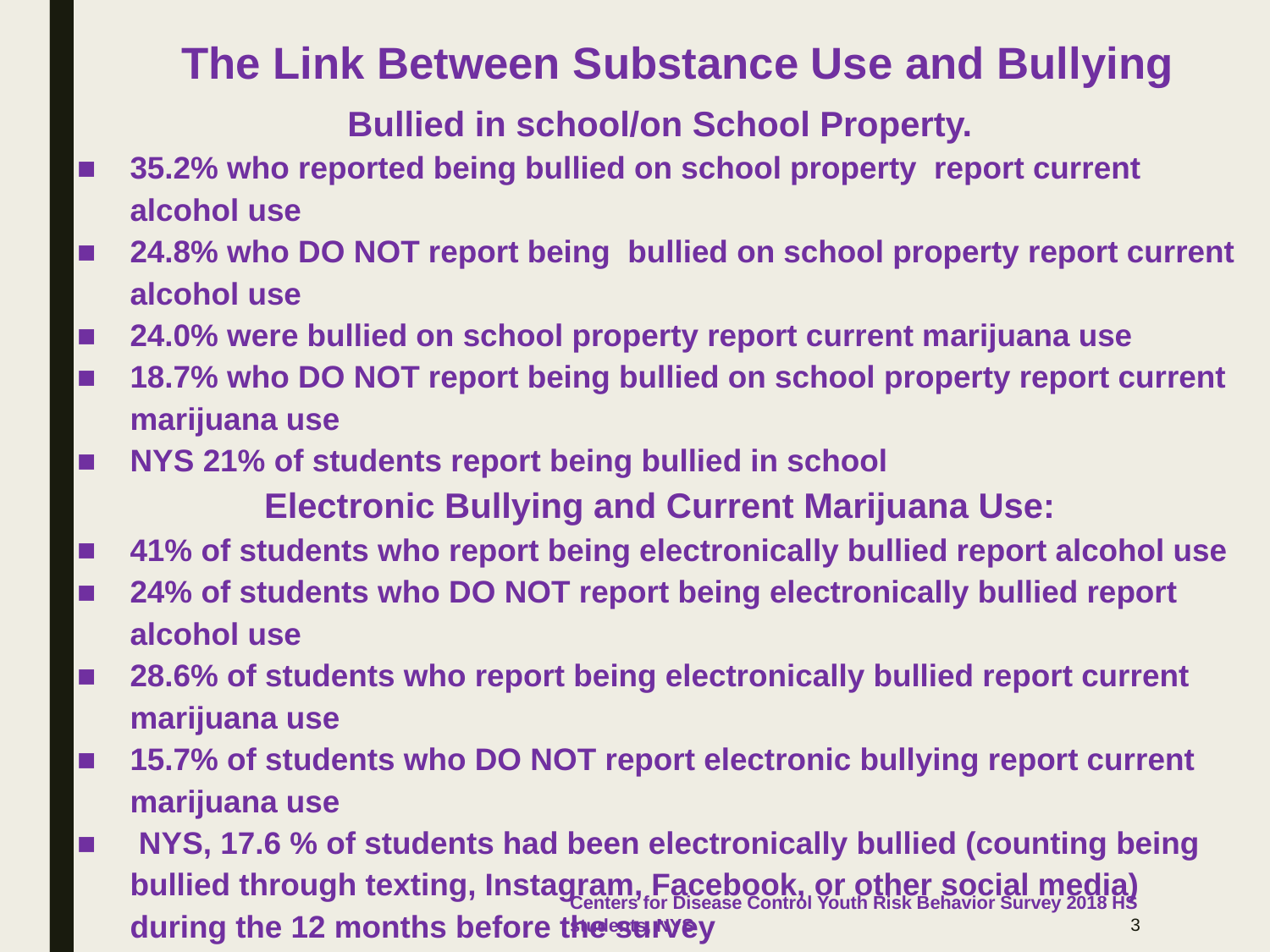

# The Link Between Substance Use and Bullying
Bullied in school/on School Property.
35.2% who reported being bullied on school property  report current alcohol use
24.8% who DO NOT report being  bullied on school property report current alcohol use
24.0% were bullied on school property report current marijuana use
18.7% who DO NOT report being bullied on school property report current marijuana use
NYS 21% of students report being bullied in school
Electronic Bullying and Current Marijuana Use:
41% of students who report being electronically bullied report alcohol use
24% of students who DO NOT report being electronically bullied report alcohol use
28.6% of students who report being electronically bullied report current marijuana use
15.7% of students who DO NOT report electronic bullying report current marijuana use
 NYS, 17.6 % of students had been electronically bullied (counting being bullied through texting, Instagram, Facebook, or other social media) during the 12 months before the survey

Centers for Disease Control Youth Risk Behavior Survey 2018 HS students, NYS

3